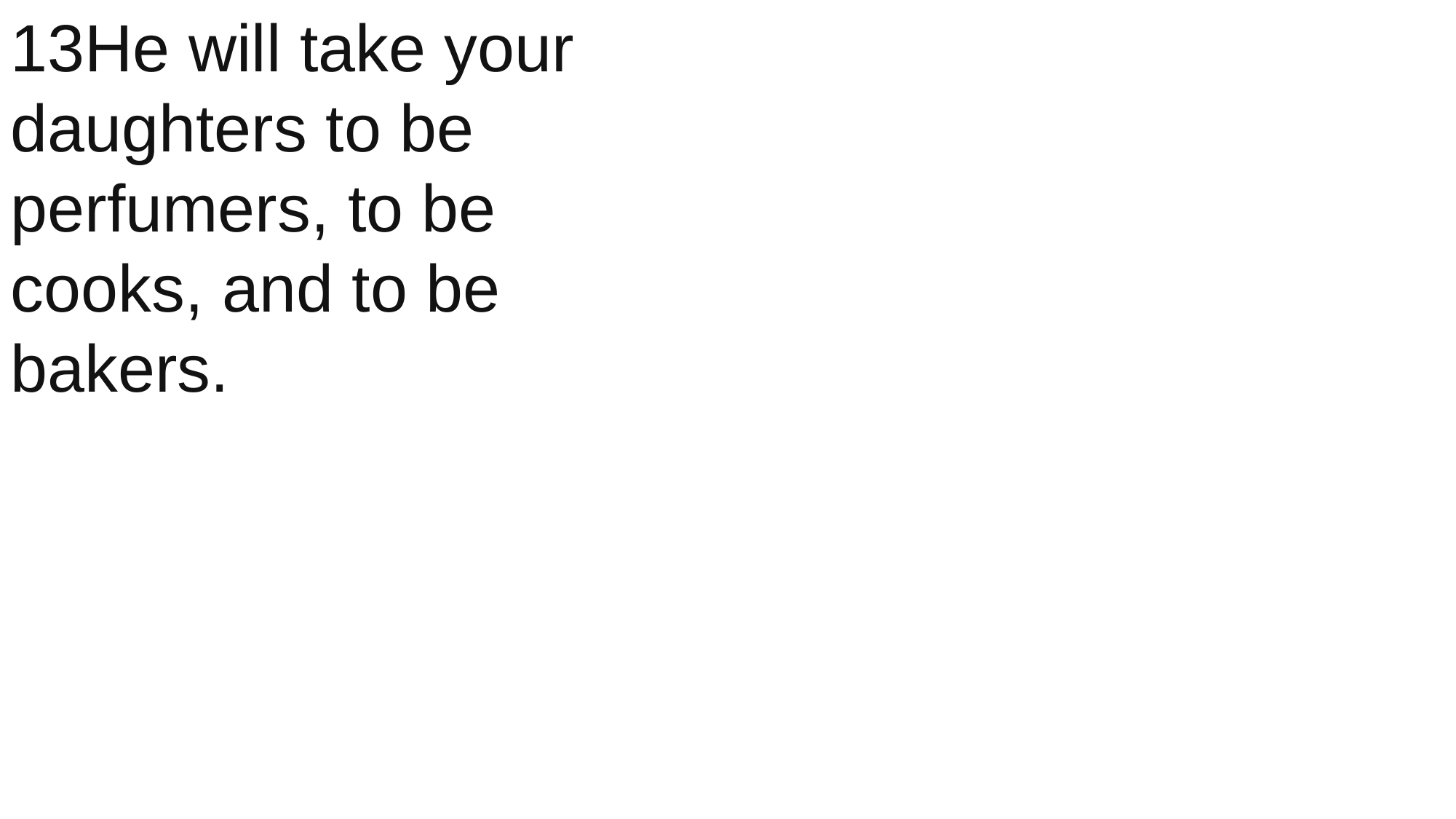

13He will take your daughters to be perfumers, to be cooks, and to be bakers.